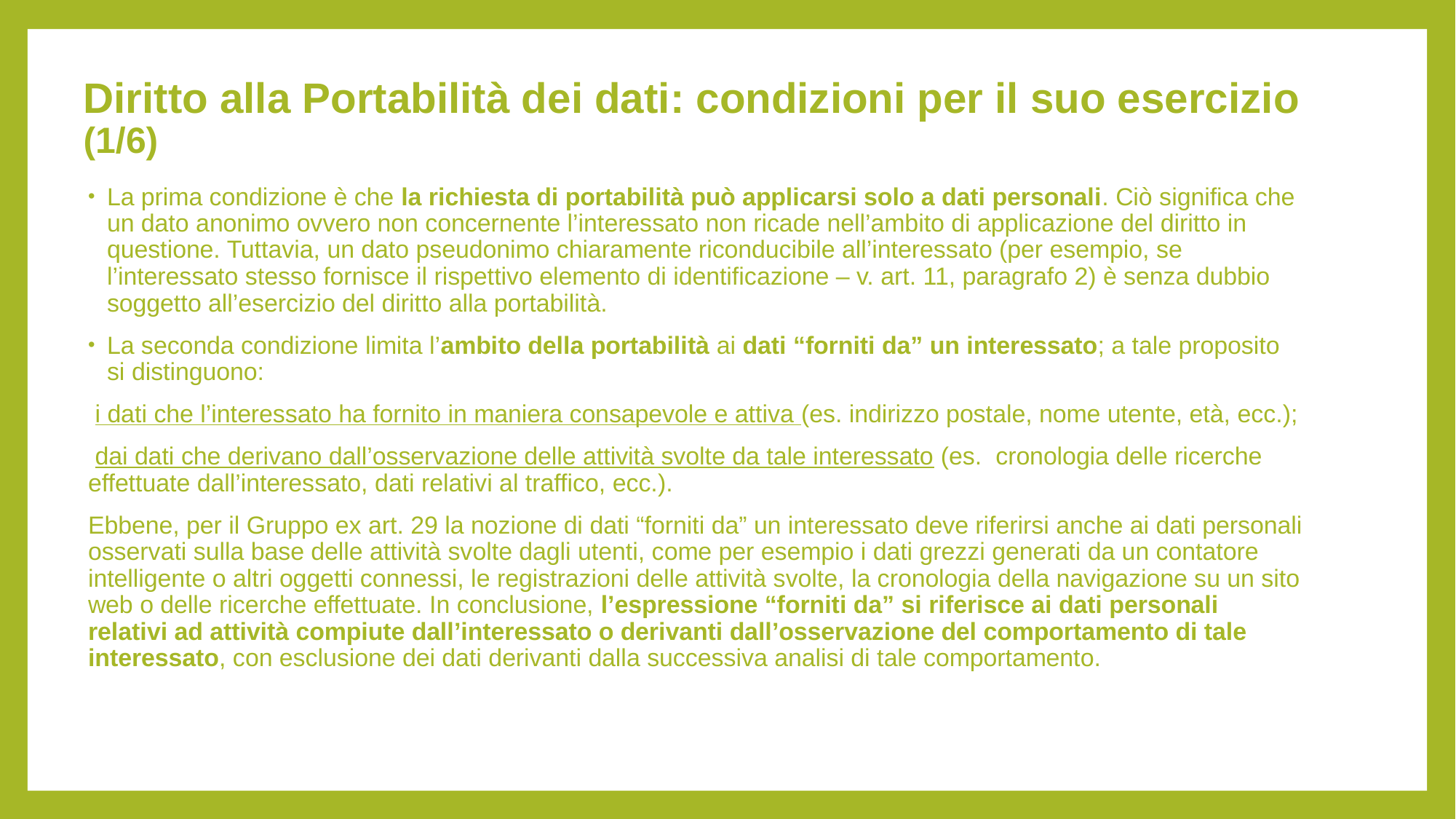

# Diritto alla Portabilità dei dati: condizioni per il suo esercizio (1/6)
La prima condizione è che la richiesta di portabilità può applicarsi solo a dati personali. Ciò significa che un dato anonimo ovvero non concernente l’interessato non ricade nell’ambito di applicazione del diritto in questione. Tuttavia, un dato pseudonimo chiaramente riconducibile all’interessato (per esempio, se l’interessato stesso fornisce il rispettivo elemento di identificazione – v. art. 11, paragrafo 2) è senza dubbio soggetto all’esercizio del diritto alla portabilità.
La seconda condizione limita l’ambito della portabilità ai dati “forniti da” un interessato; a tale proposito si distinguono:
 i dati che l’interessato ha fornito in maniera consapevole e attiva (es. indirizzo postale, nome utente, età, ecc.);
 dai dati che derivano dall’osservazione delle attività svolte da tale interessato (es.  cronologia delle ricerche effettuate dall’interessato, dati relativi al traffico, ecc.).
Ebbene, per il Gruppo ex art. 29 la nozione di dati “forniti da” un interessato deve riferirsi anche ai dati personali osservati sulla base delle attività svolte dagli utenti, come per esempio i dati grezzi generati da un contatore intelligente o altri oggetti connessi, le registrazioni delle attività svolte, la cronologia della navigazione su un sito web o delle ricerche effettuate. In conclusione, l’espressione “forniti da” si riferisce ai dati personali relativi ad attività compiute dall’interessato o derivanti dall’osservazione del comportamento di tale interessato, con esclusione dei dati derivanti dalla successiva analisi di tale comportamento.